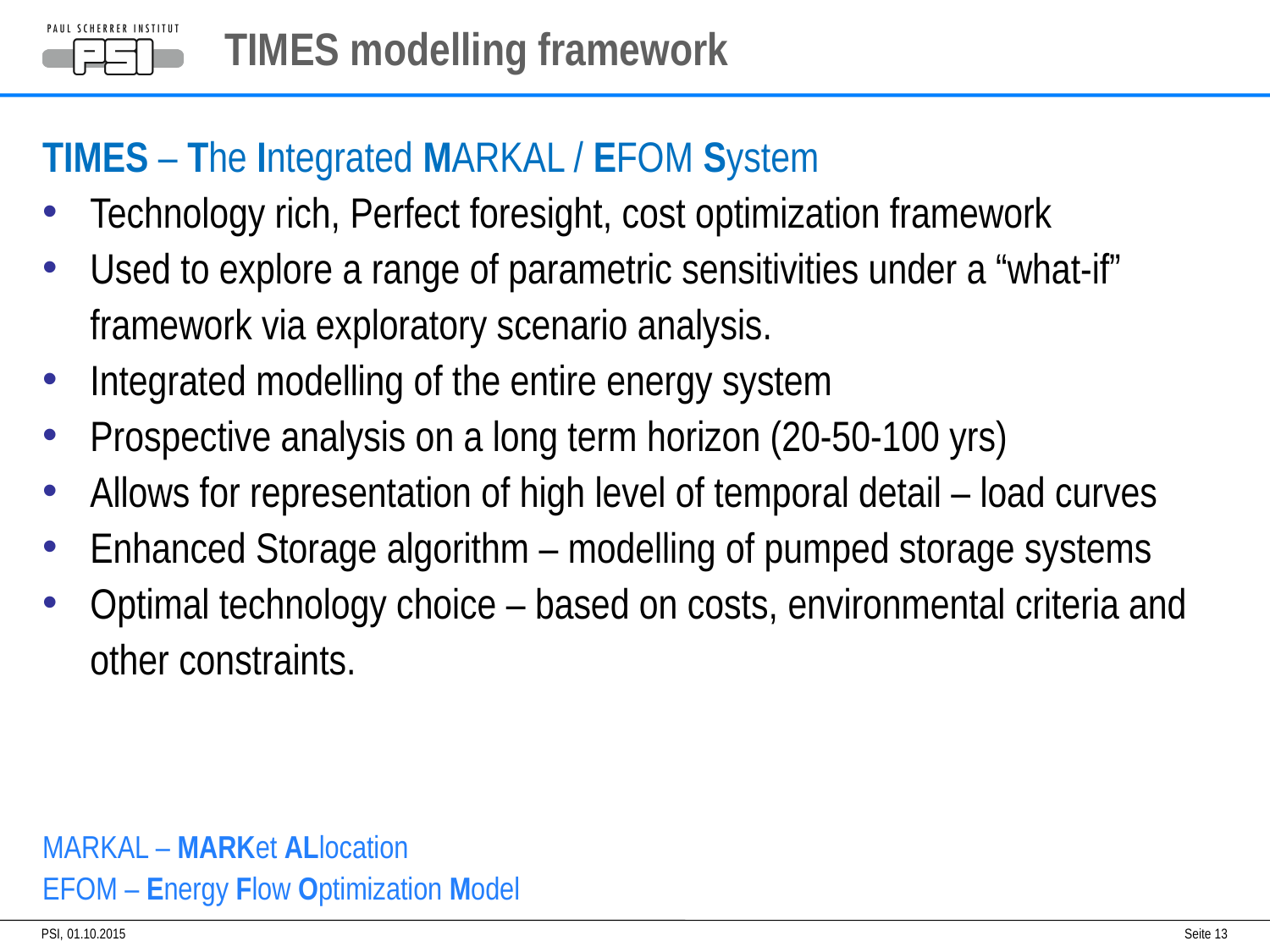

# TIMES modelling framework
TIMES – The Integrated MARKAL / EFOM System
Technology rich, Perfect foresight, cost optimization framework
Used to explore a range of parametric sensitivities under a “what-if” framework via exploratory scenario analysis.
Integrated modelling of the entire energy system
Prospective analysis on a long term horizon (20-50-100 yrs)
Allows for representation of high level of temporal detail – load curves
Enhanced Storage algorithm – modelling of pumped storage systems
Optimal technology choice – based on costs, environmental criteria and other constraints.

MARKAL – MARKet ALlocation
EFOM – Energy Flow Optimization Model
PSI,
01.10.2015
Seite 13